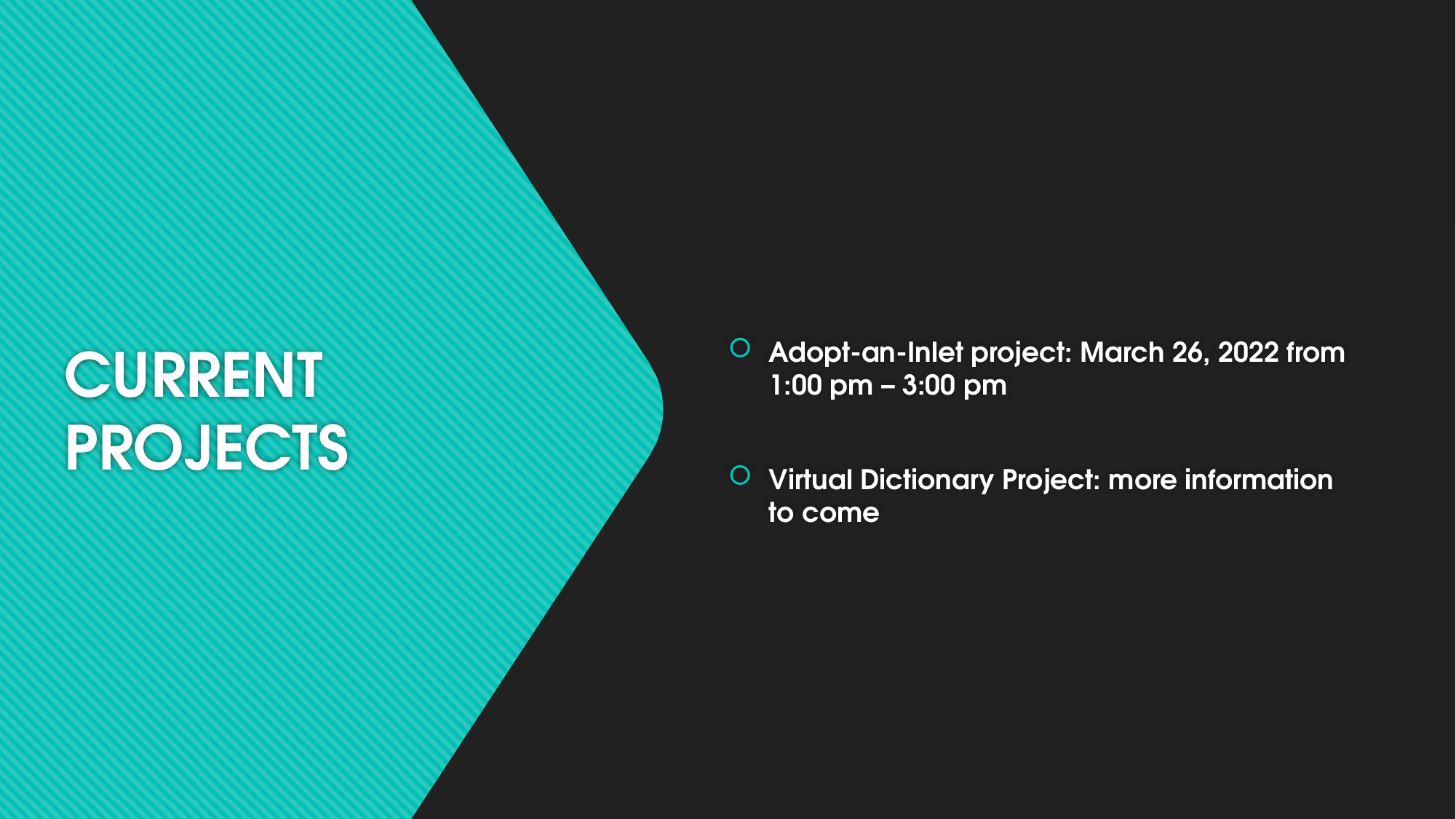

Adopt-an-Inlet project: March 26, 2022 from 1:00 pm – 3:00 pm

Virtual Dictionary Project: more information to come

# CURRENT PROJECTS